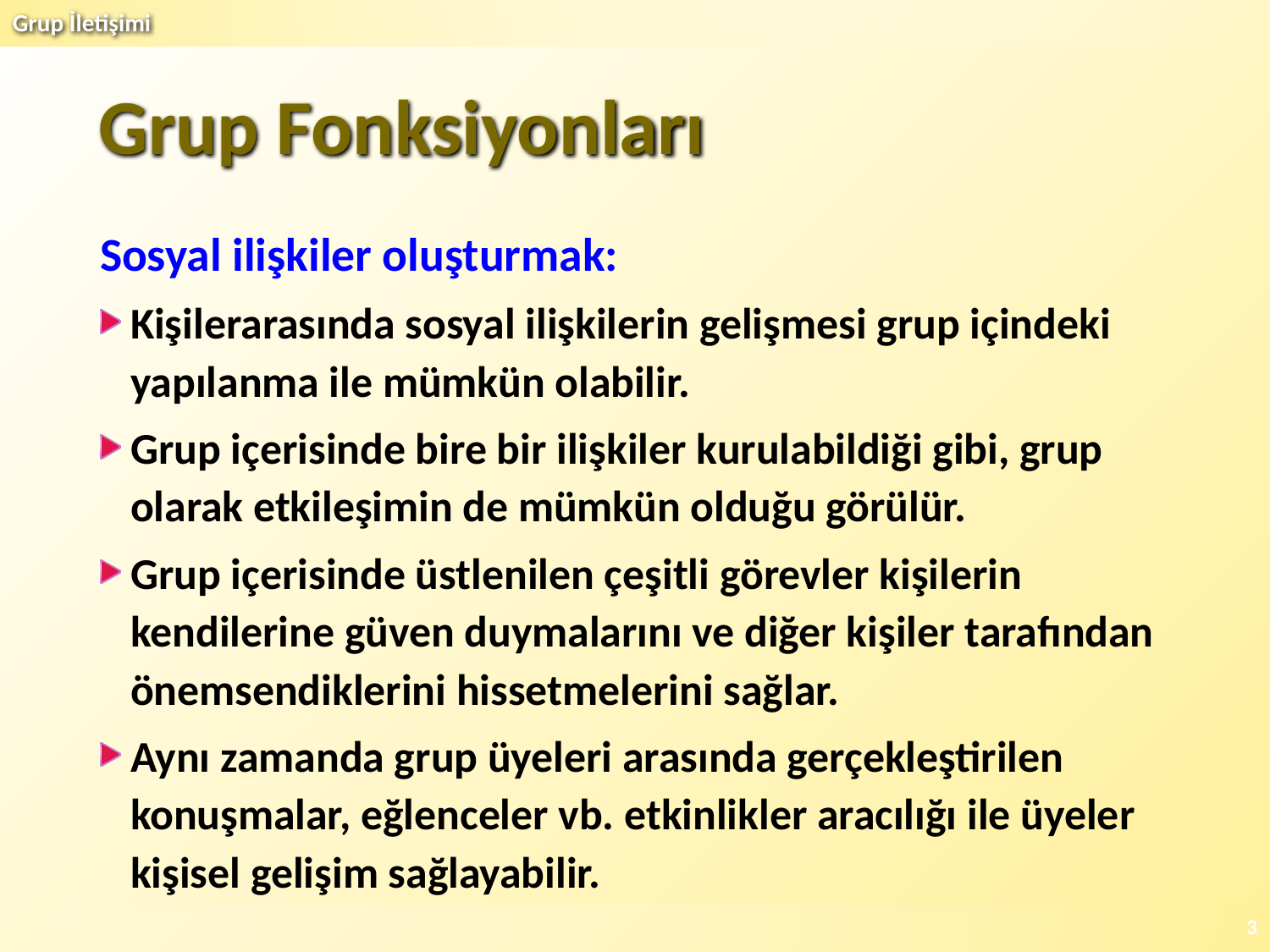

# Grup Fonksiyonları
Sosyal ilişkiler oluşturmak:
Kişilerarasında sosyal ilişkilerin gelişmesi grup içindeki yapılanma ile mümkün olabilir.
Grup içerisinde bire bir ilişkiler kurulabildiği gibi, grup olarak etkileşimin de mümkün olduğu görülür.
Grup içerisinde üstlenilen çeşitli görevler kişilerin kendilerine güven duymalarını ve diğer kişiler tarafından önemsendiklerini hissetmelerini sağlar.
Aynı zamanda grup üyeleri arasında gerçekleştirilen konuşmalar, eğlenceler vb. etkinlikler aracılığı ile üyeler kişisel gelişim sağlayabilir.
3